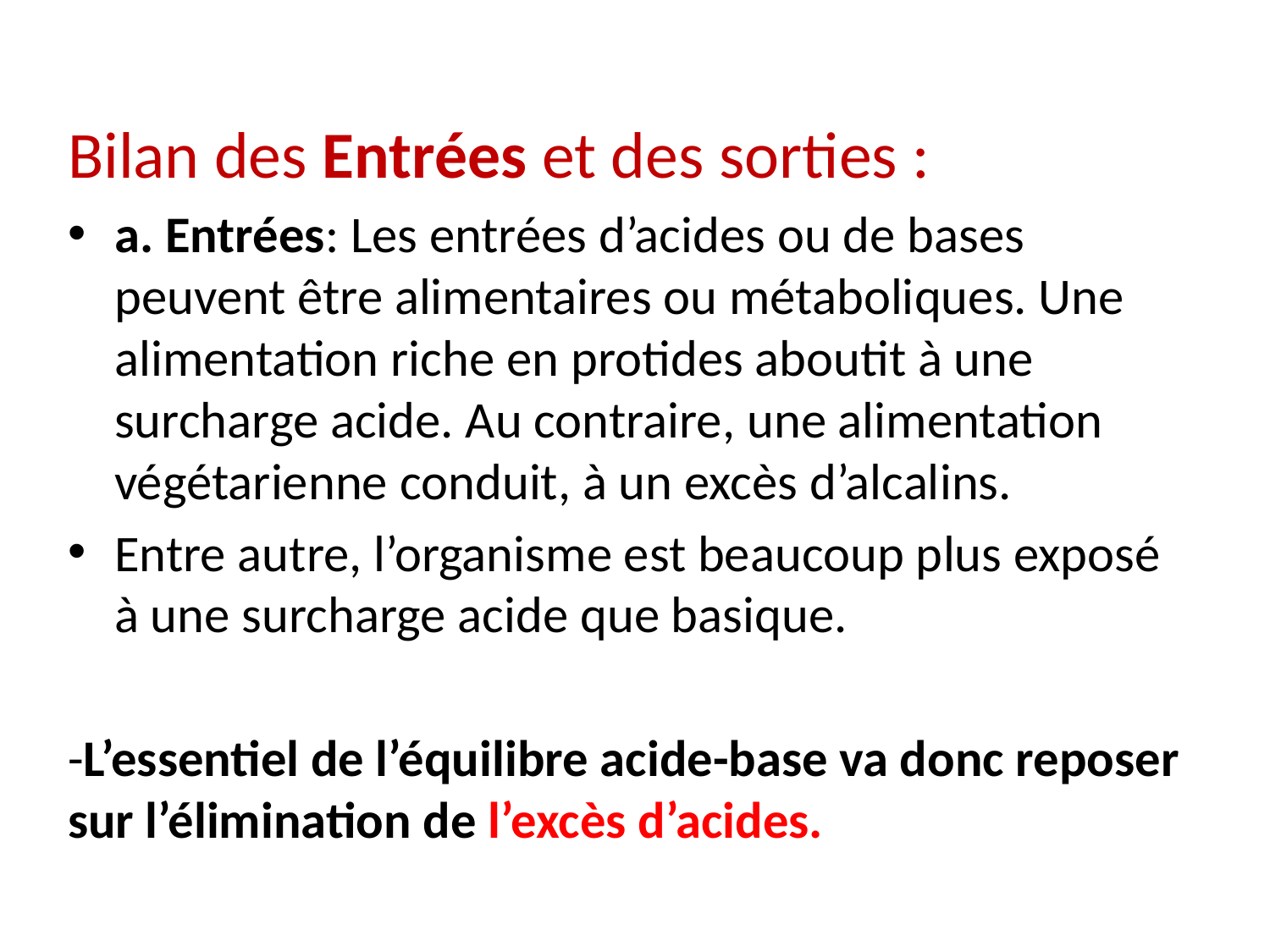

Bilan des Entrées et des sorties :
a. Entrées: Les entrées d’acides ou de bases peuvent être alimentaires ou métaboliques. Une alimentation riche en protides aboutit à une surcharge acide. Au contraire, une alimentation végétarienne conduit, à un excès d’alcalins.
Entre autre, l’organisme est beaucoup plus exposé à une surcharge acide que basique.

-L’essentiel de l’équilibre acide-base va donc reposer sur l’élimination de l’excès d’acides.